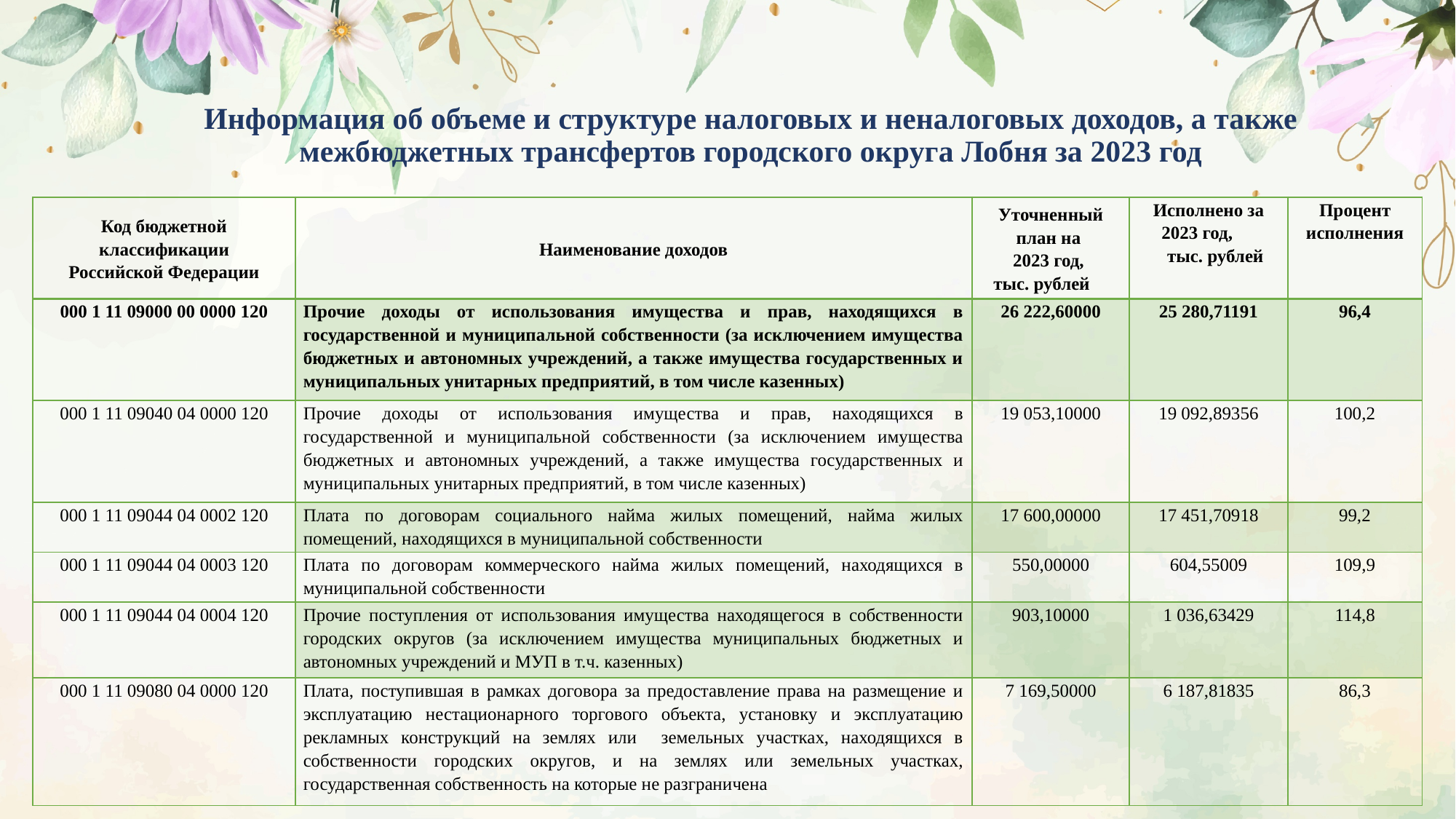

# Информация об объеме и структуре налоговых и неналоговых доходов, а также межбюджетных трансфертов городского округа Лобня за 2023 год
| Код бюджетной классификации Российской Федерации | Наименование доходов | Уточненный план на 2023 год, тыс. рублей | Исполнено за 2023 год, тыс. рублей | Процент исполнения |
| --- | --- | --- | --- | --- |
| 000 1 11 09000 00 0000 120 | Прочие доходы от использования имущества и прав, находящихся в государственной и муниципальной собственности (за исключением имущества бюджетных и автономных учреждений, а также имущества государственных и муниципальных унитарных предприятий, в том числе казенных) | 26 222,60000 | 25 280,71191 | 96,4 |
| 000 1 11 09040 04 0000 120 | Прочие доходы от использования имущества и прав, находящихся в государственной и муниципальной собственности (за исключением имущества бюджетных и автономных учреждений, а также имущества государственных и муниципальных унитарных предприятий, в том числе казенных) | 19 053,10000 | 19 092,89356 | 100,2 |
| 000 1 11 09044 04 0002 120 | Плата по договорам социального найма жилых помещений, найма жилых помещений, находящихся в муниципальной собственности | 17 600,00000 | 17 451,70918 | 99,2 |
| 000 1 11 09044 04 0003 120 | Плата по договорам коммерческого найма жилых помещений, находящихся в муниципальной собственности | 550,00000 | 604,55009 | 109,9 |
| 000 1 11 09044 04 0004 120 | Прочие поступления от использования имущества находящегося в собственности городских округов (за исключением имущества муниципальных бюджетных и автономных учреждений и МУП в т.ч. казенных) | 903,10000 | 1 036,63429 | 114,8 |
| 000 1 11 09080 04 0000 120 | Плата, поступившая в рамках договора за предоставление права на размещение и эксплуатацию нестационарного торгового объекта, установку и эксплуатацию рекламных конструкций на землях или земельных участках, находящихся в собственности городских округов, и на землях или земельных участках, государственная собственность на которые не разграничена | 7 169,50000 | 6 187,81835 | 86,3 |